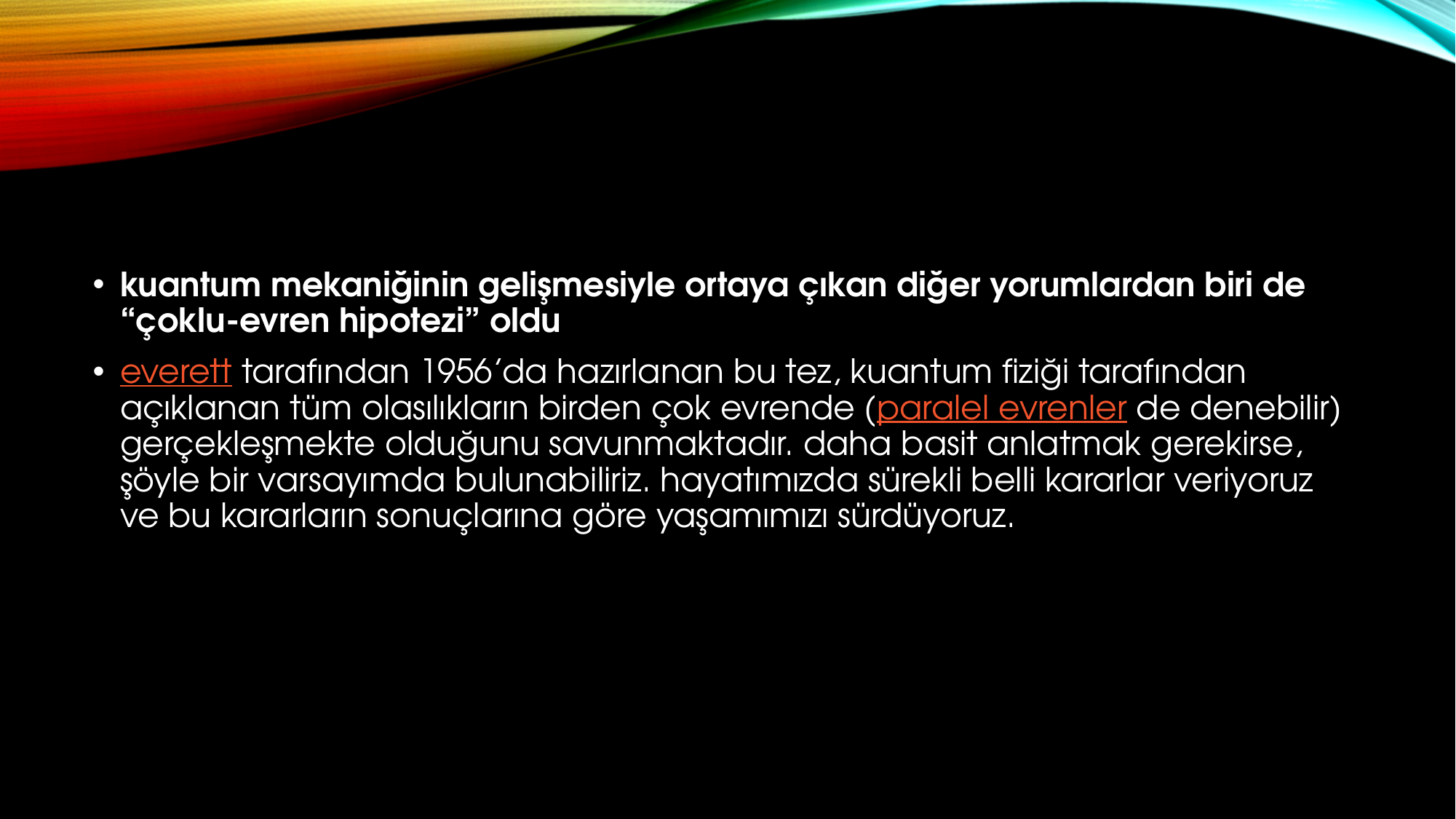

#
kuantum mekaniğinin gelişmesiyle ortaya çıkan diğer yorumlardan biri de “çoklu-evren hipotezi” oldu
everett tarafından 1956’da hazırlanan bu tez, kuantum fiziği tarafından açıklanan tüm olasılıkların birden çok evrende (paralel evrenler de denebilir) gerçekleşmekte olduğunu savunmaktadır. daha basit anlatmak gerekirse, şöyle bir varsayımda bulunabiliriz. hayatımızda sürekli belli kararlar veriyoruz ve bu kararların sonuçlarına göre yaşamımızı sürdüyoruz.